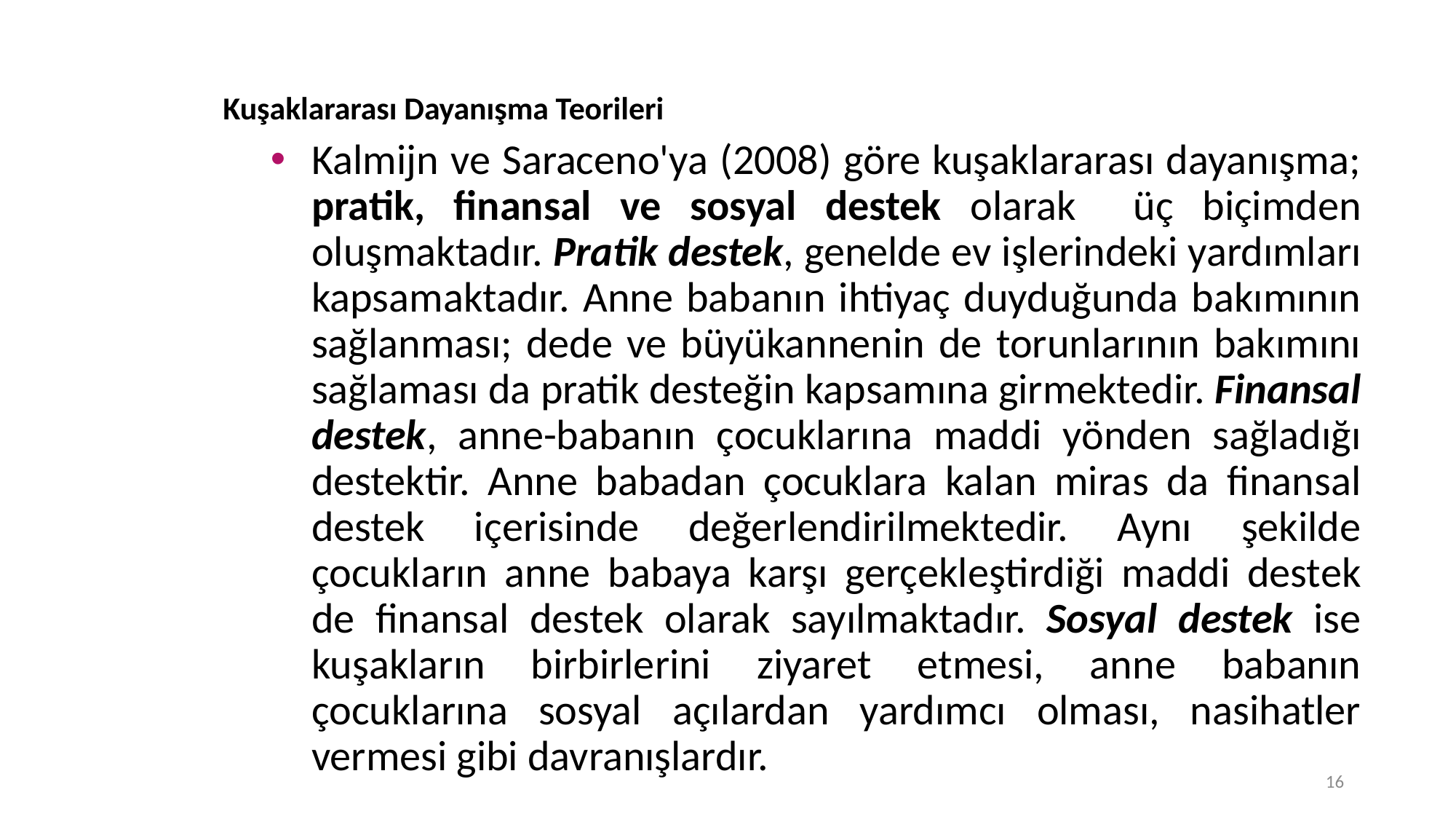

# Kuşaklararası Dayanışma Teorileri
Kalmijn ve Saraceno'ya (2008) göre kuşaklararası dayanışma; pratik, finansal ve sosyal destek olarak  üç biçimden oluşmaktadır. Pratik destek, genelde ev işlerindeki yardımları kapsamaktadır. Anne babanın ihtiyaç duyduğunda bakımının sağlanması; dede ve büyükannenin de torunlarının bakımını sağlaması da pratik desteğin kapsamına girmektedir. Finansal destek, anne-babanın çocuklarına maddi yönden sağladığı destektir. Anne babadan çocuklara kalan miras da finansal destek içerisinde değerlendirilmektedir. Aynı şekilde çocukların anne babaya karşı gerçekleştirdiği maddi destek de finansal destek olarak sayılmaktadır. Sosyal destek ise kuşakların birbirlerini ziyaret etmesi, anne babanın çocuklarına sosyal açılardan yardımcı olması, nasihatler vermesi gibi davranışlardır.

16